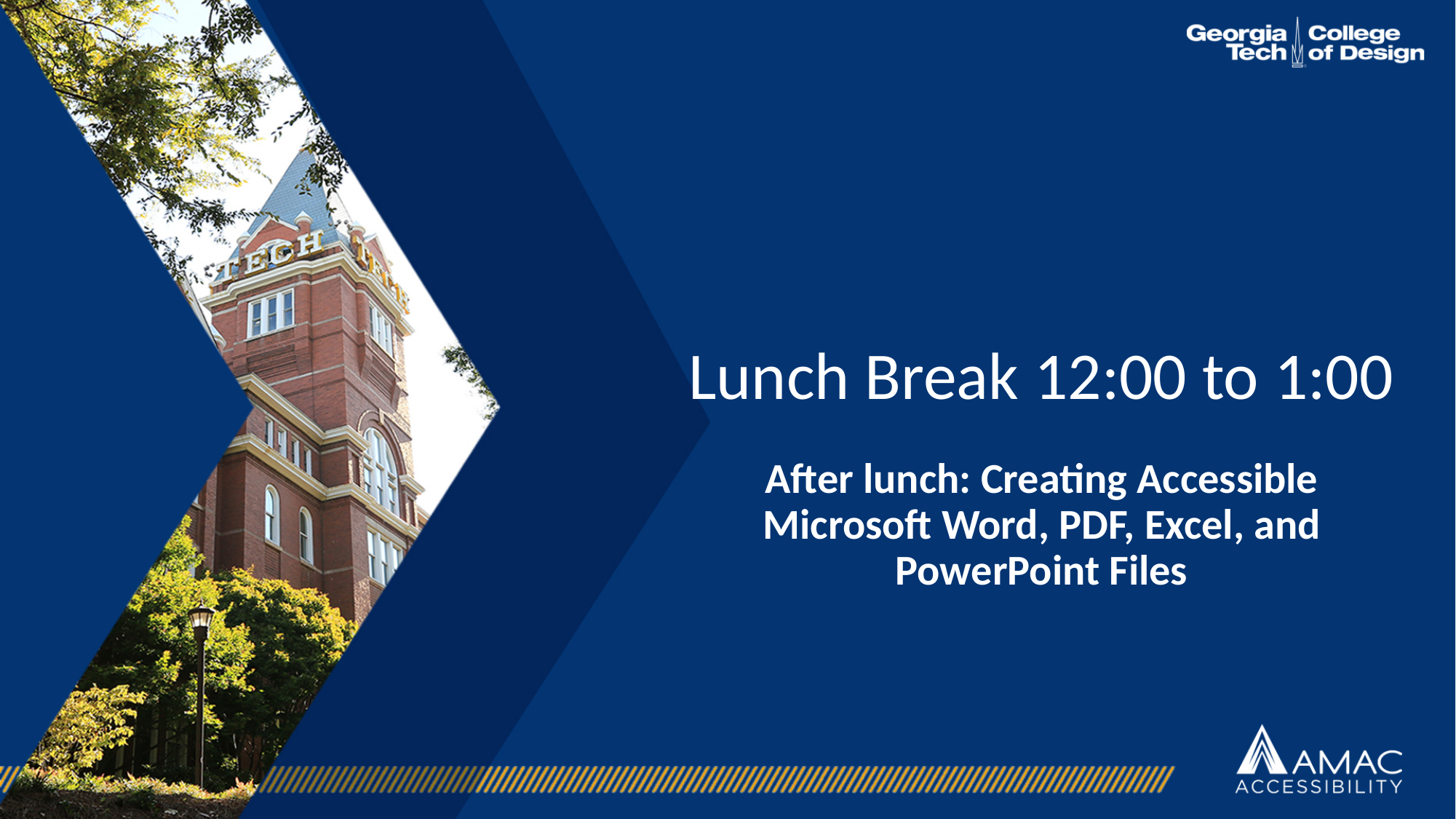

# Lunch Break 12:00 to 1:00
After lunch: Creating Accessible Microsoft Word, PDF, Excel, and PowerPoint Files